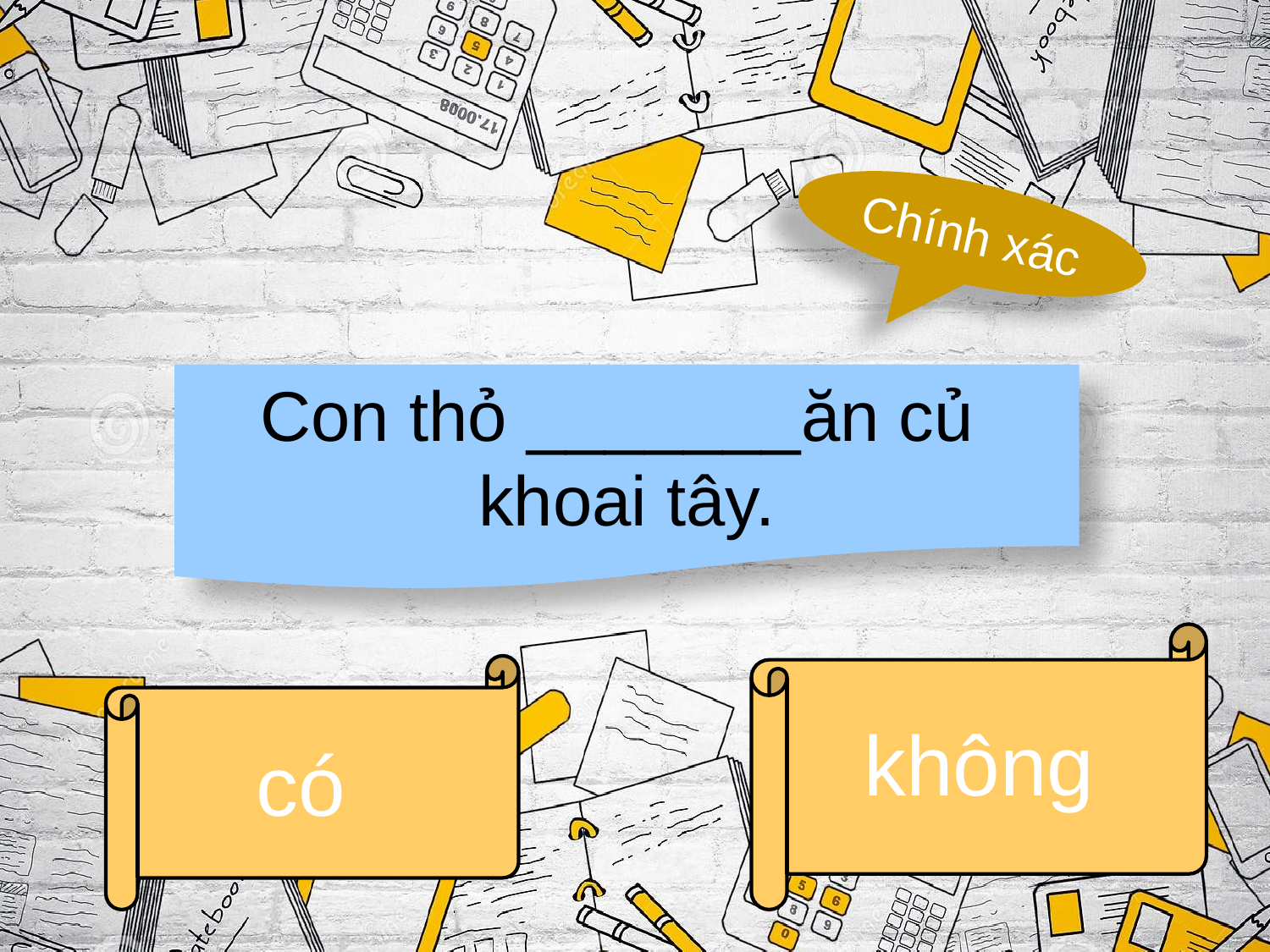

Chính xác
Con thỏ _______ăn củ
khoai tây.

không
có